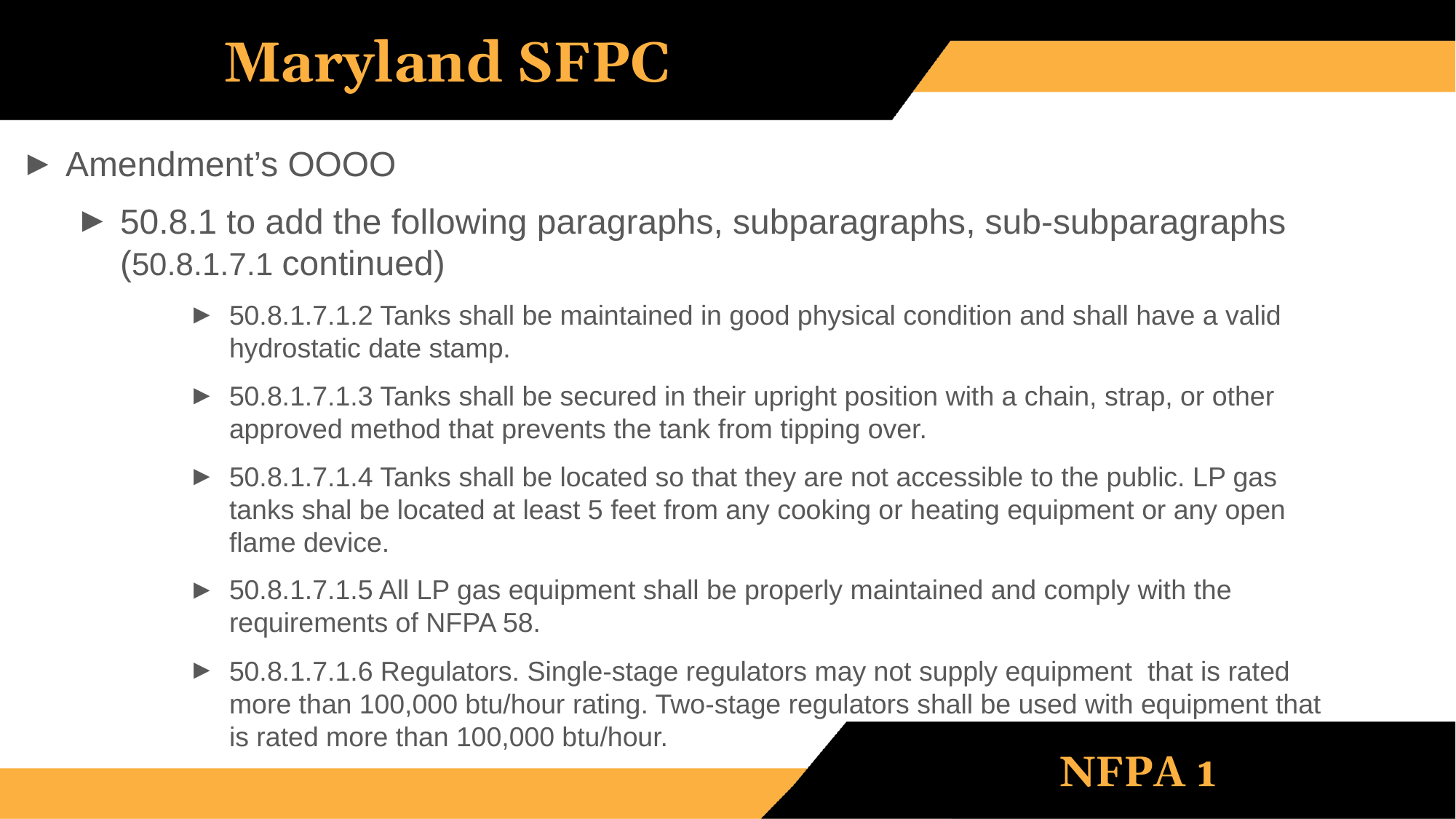

Maryland SFPC
Amendment’s OOOO
50.8.1 to add the following paragraphs, subparagraphs, sub-subparagraphs (50.8.1.7.1 continued)
50.8.1.7.1.2 Tanks shall be maintained in good physical condition and shall have a valid hydrostatic date stamp.
50.8.1.7.1.3 Tanks shall be secured in their upright position with a chain, strap, or other approved method that prevents the tank from tipping over.
50.8.1.7.1.4 Tanks shall be located so that they are not accessible to the public. LP gas tanks shal be located at least 5 feet from any cooking or heating equipment or any open flame device.
50.8.1.7.1.5 All LP gas equipment shall be properly maintained and comply with the requirements of NFPA 58.
50.8.1.7.1.6 Regulators. Single-stage regulators may not supply equipment  that is rated more than 100,000 btu/hour rating. Two-stage regulators shall be used with equipment that is rated more than 100,000 btu/hour.
NFPA 1